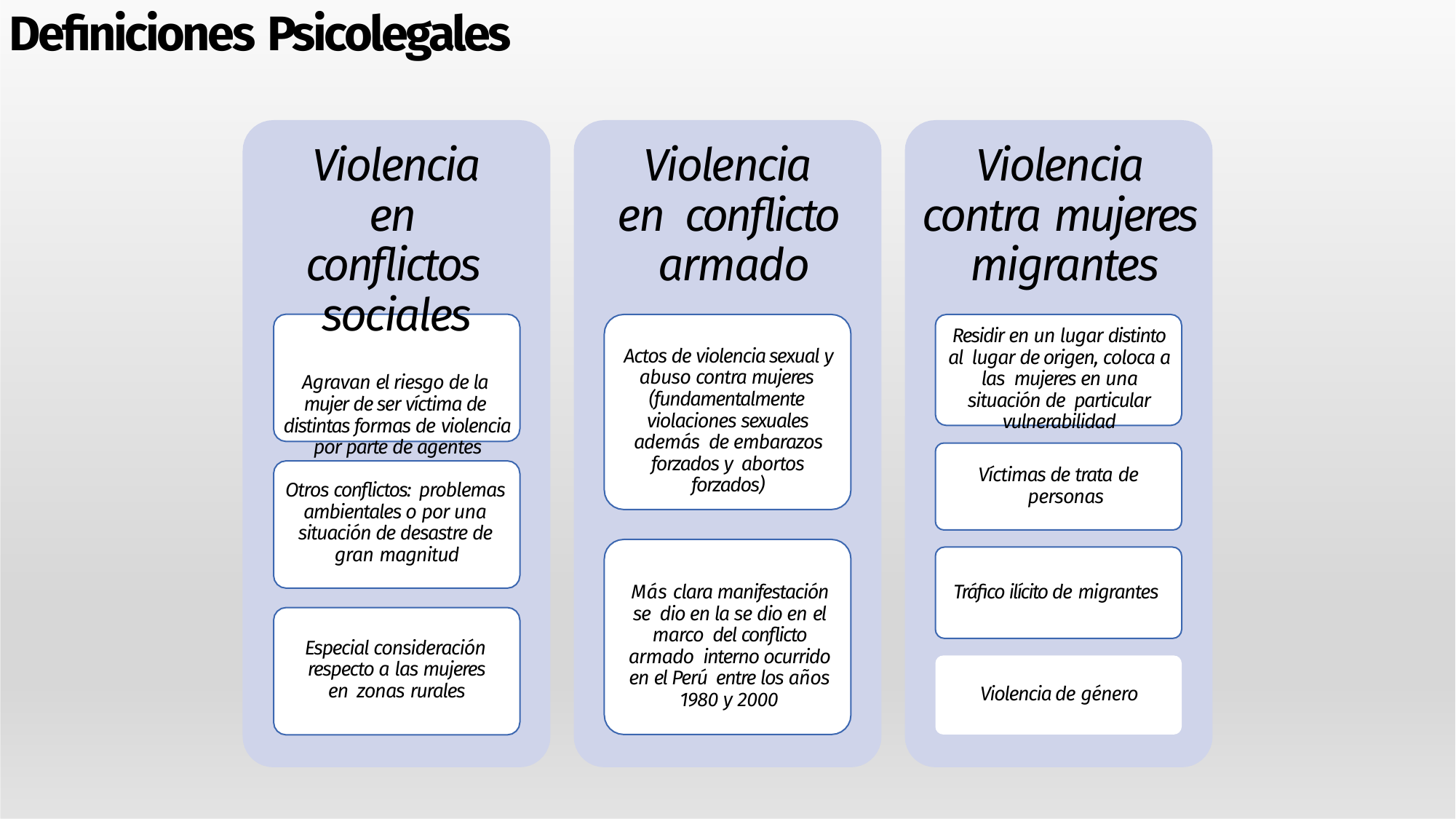

# Definiciones Psicolegales

Violencia en  conflictos  sociales
Agravan el riesgo de la  mujer de ser víctima de  distintas formas de violencia  por parte de agentes  estatales y no estatales.
Violencia en  conflicto  armado
Violencia  contra mujeres  migrantes

Residir en un lugar distinto al  lugar de origen, coloca a las  mujeres en una situación de  particular vulnerabilidad
Actos de violencia sexual y  abuso contra mujeres  (fundamentalmente  violaciones sexuales además  de embarazos forzados y  abortos forzados)

Víctimas de trata de  personas

Otros conflictos: problemas  ambientales o por una  situación de desastre de  gran magnitud

Tráfico ilícito de migrantes
Más clara manifestación se  dio en la se dio en el marco  del conflicto armado  interno ocurrido en el Perú  entre los años 1980 y 2000

Especial consideración  respecto a las mujeres en  zonas rurales

Violencia de género